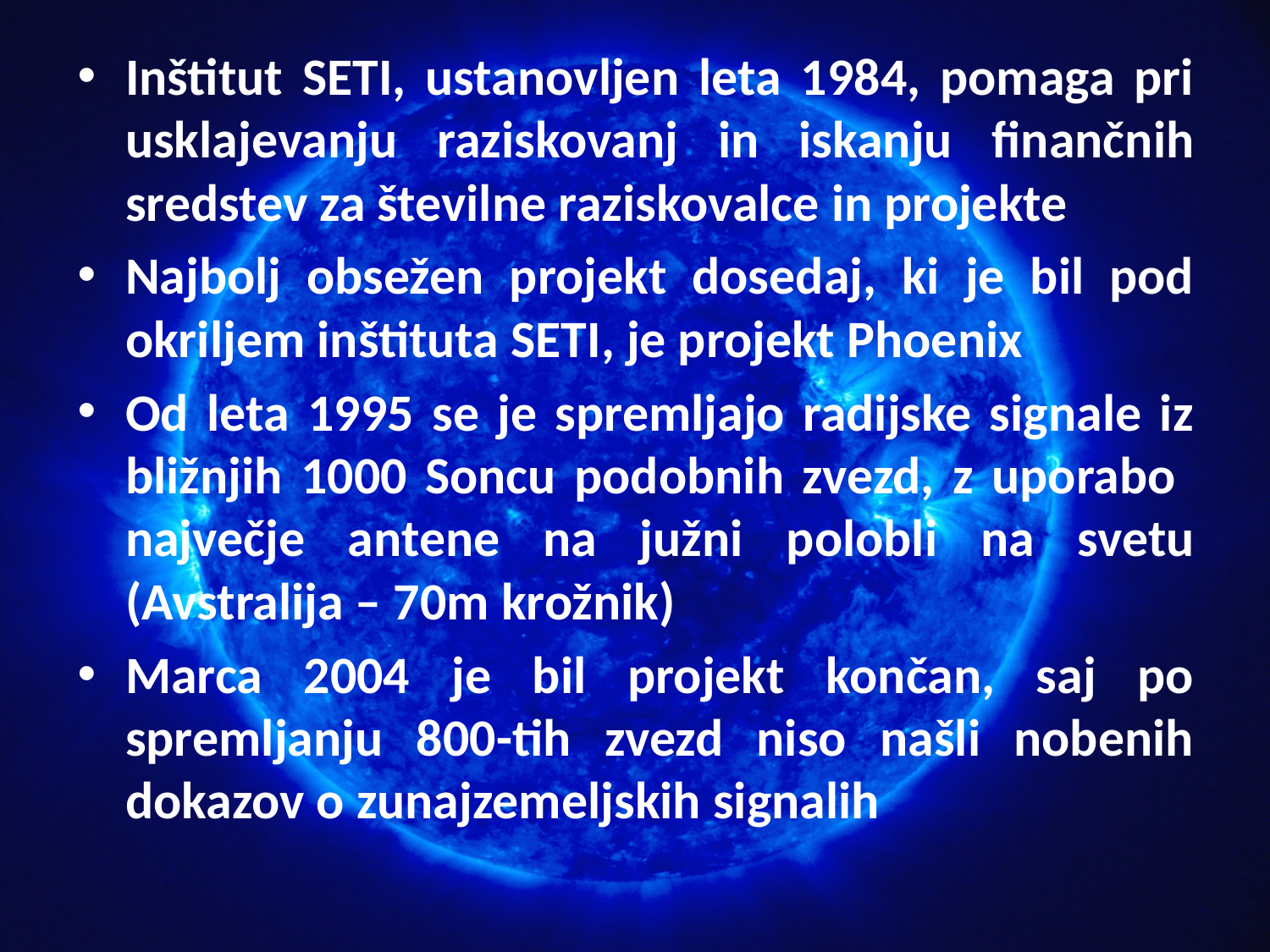

Inštitut SETI, ustanovljen leta 1984, pomaga pri usklajevanju raziskovanj in iskanju finančnih sredstev za številne raziskovalce in projekte
Najbolj obsežen projekt dosedaj, ki je bil pod okriljem inštituta SETI, je projekt Phoenix
Od leta 1995 se je spremljajo radijske signale iz bližnjih 1000 Soncu podobnih zvezd, z uporabo  največje antene na južni polobli na svetu (Avstralija – 70m krožnik)
Marca 2004 je bil projekt končan, saj po spremljanju 800-tih zvezd niso našli nobenih dokazov o zunajzemeljskih signalih